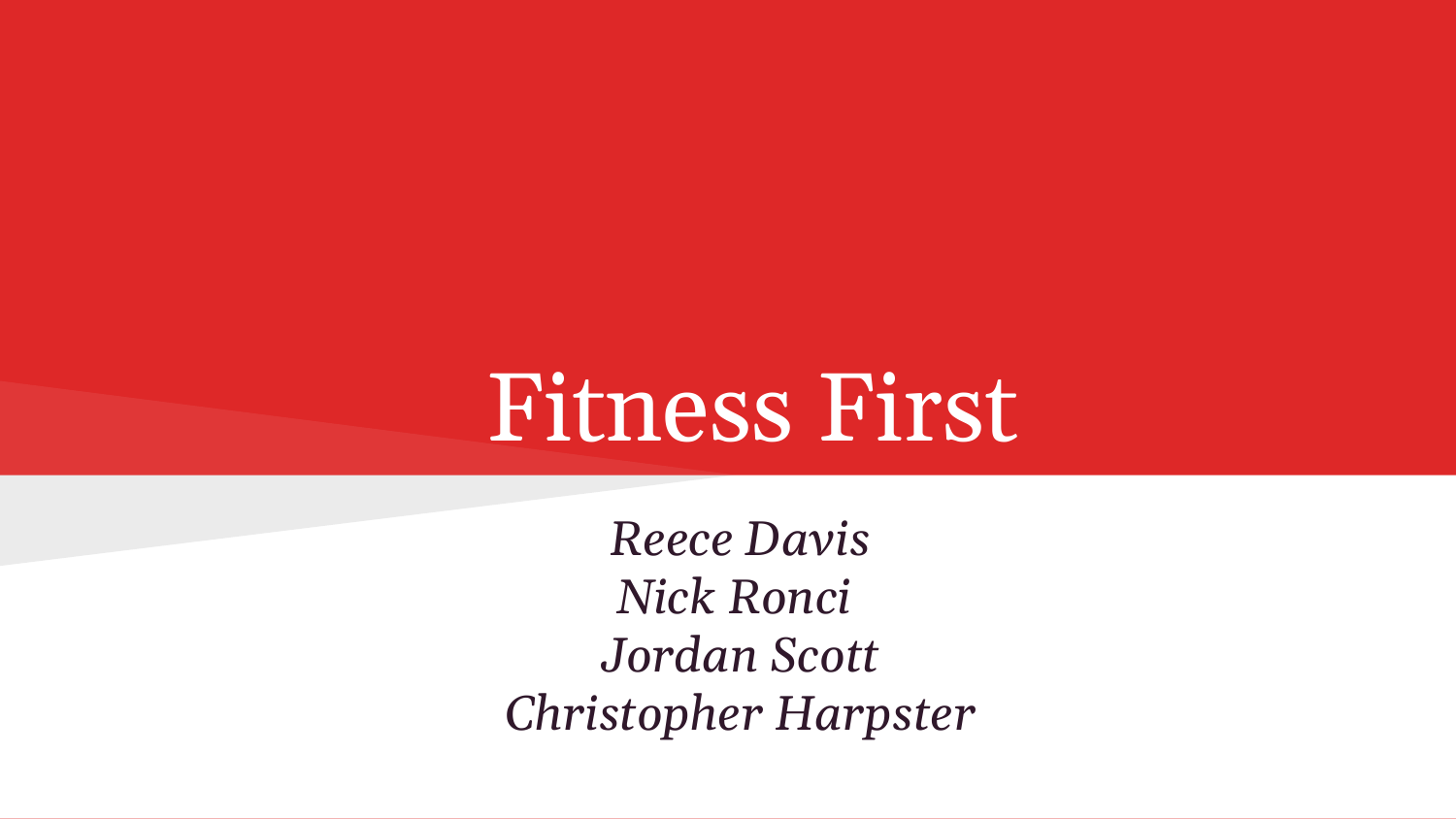

# Fitness First
Reece Davis
Nick Ronci
Jordan Scott
Christopher Harpster